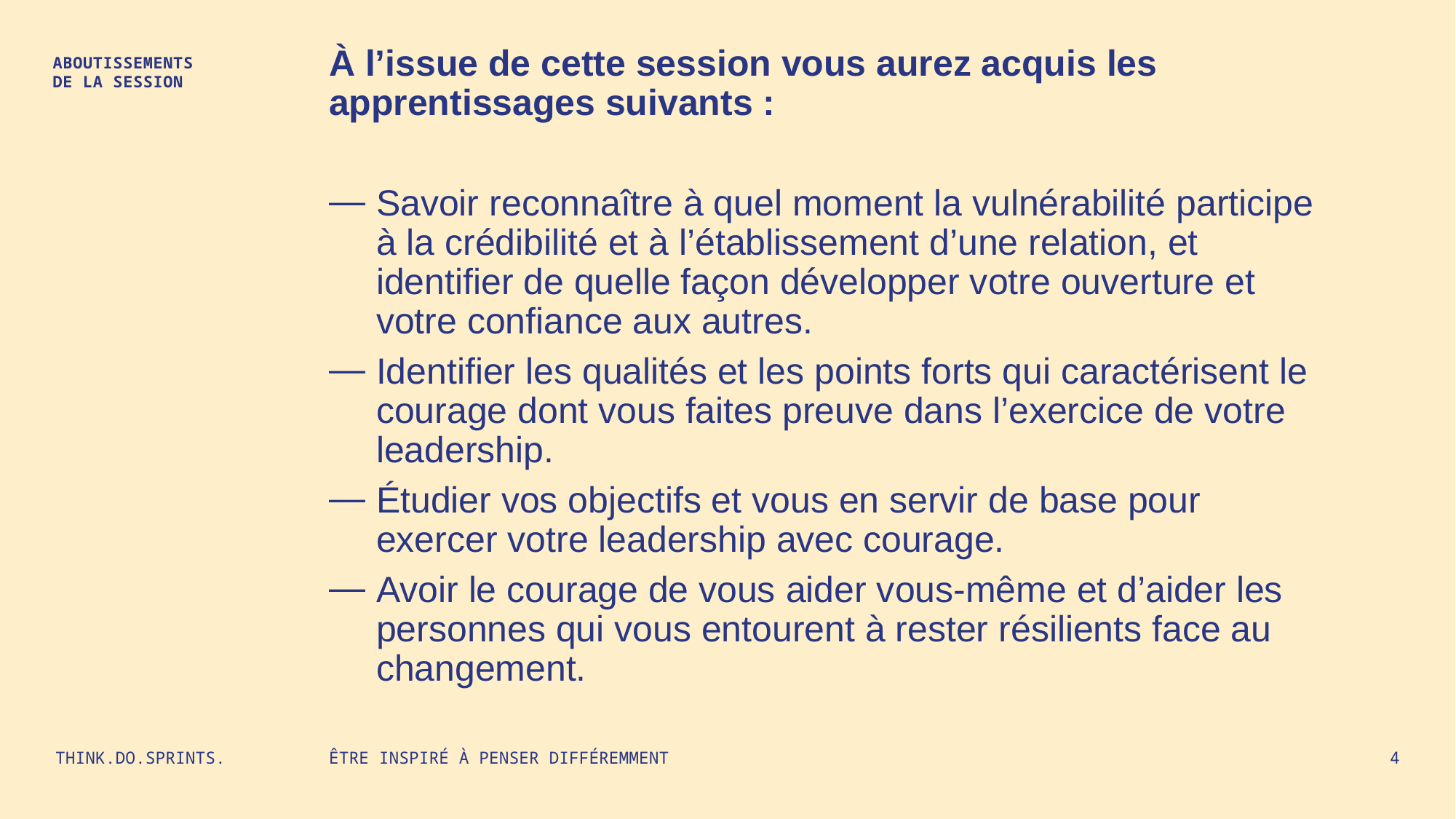

À l’issue de cette session vous aurez acquis les apprentissages suivants :

Savoir reconnaître à quel moment la vulnérabilité participe à la crédibilité et à l’établissement d’une relation, et identifier de quelle façon développer votre ouverture et votre confiance aux autres.
Identifier les qualités et les points forts qui caractérisent le courage dont vous faites preuve dans l’exercice de votre leadership.
Étudier vos objectifs et vous en servir de base pour exercer votre leadership avec courage.
Avoir le courage de vous aider vous‑même et d’aider les personnes qui vous entourent à rester résilients face au changement.

ABOUTISSEMENTS
DE LA SESSION
Paradoxe du leadership :
Courage vs. Vulnérabilité